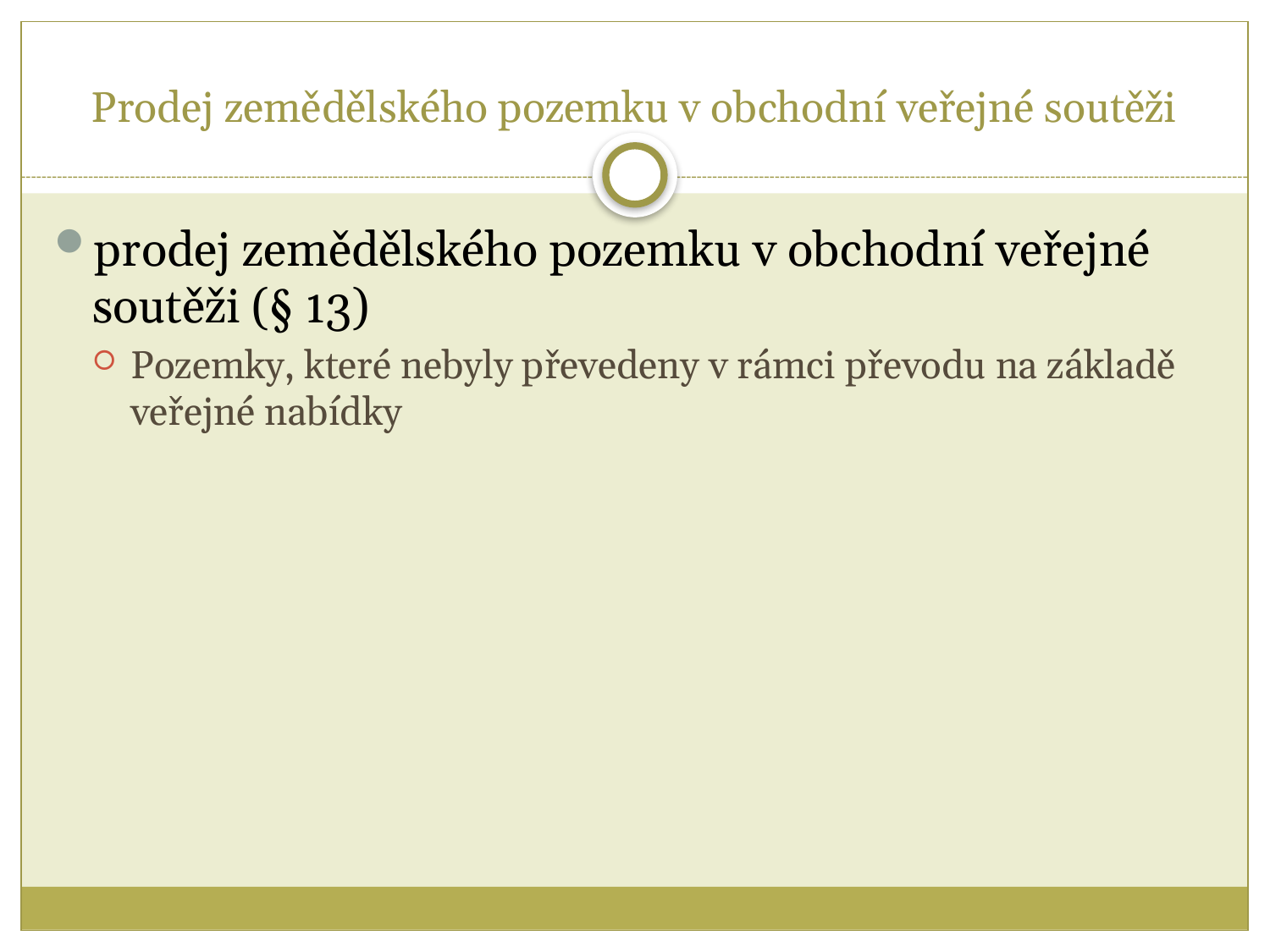

# Prodej zemědělského pozemku v obchodní veřejné soutěži
prodej zemědělského pozemku v obchodní veřejné soutěži (§ 13)
Pozemky, které nebyly převedeny v rámci převodu na základě veřejné nabídky